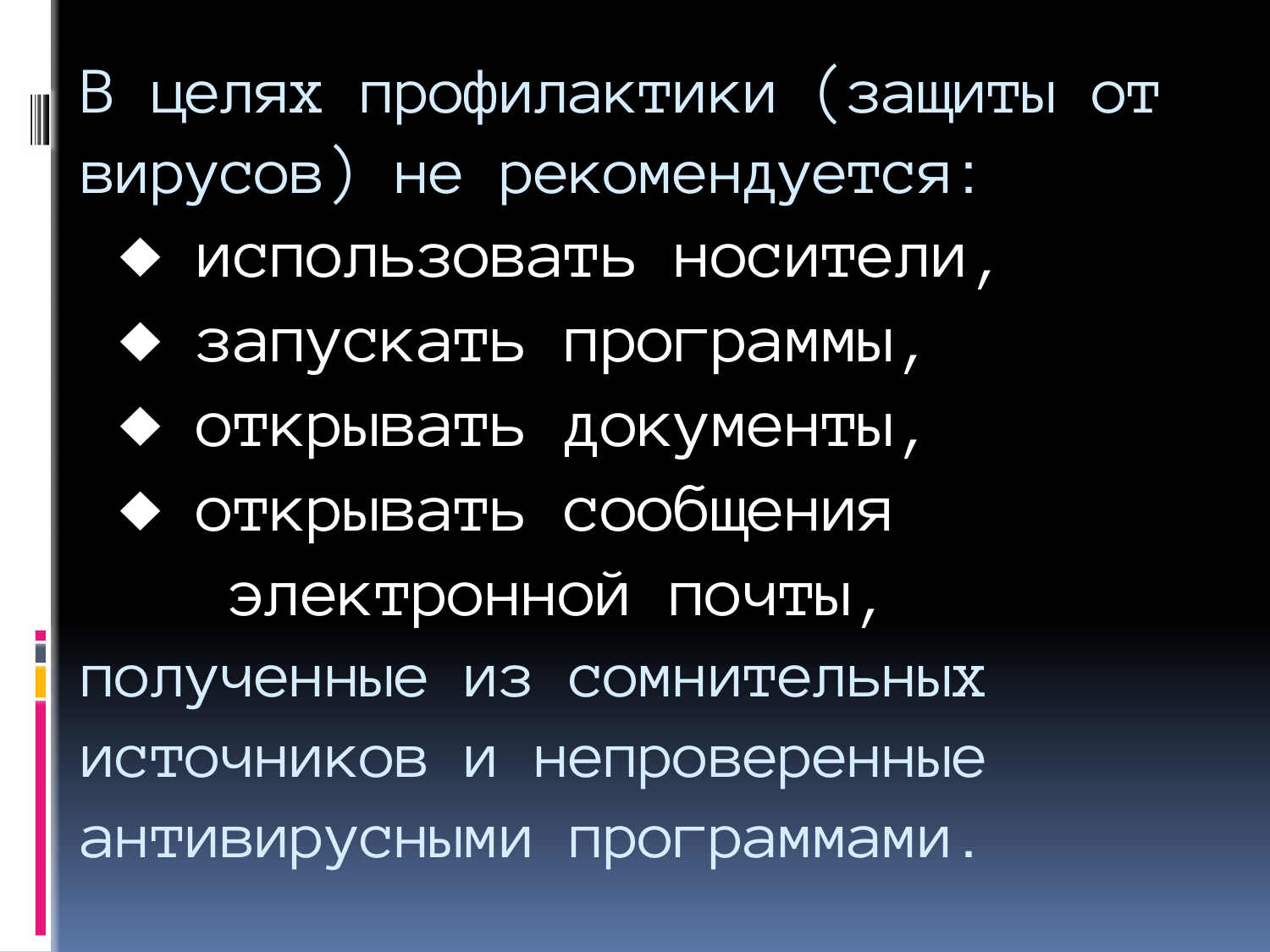

# В целях профилактики (защиты от вирусов) не рекомендуется: ♦ использовать носители, ♦ запускать программы, ♦ открывать документы, ♦ открывать сообщения электронной почты, полученные из сомнительных    источников и непроверенные антивирусными программами.